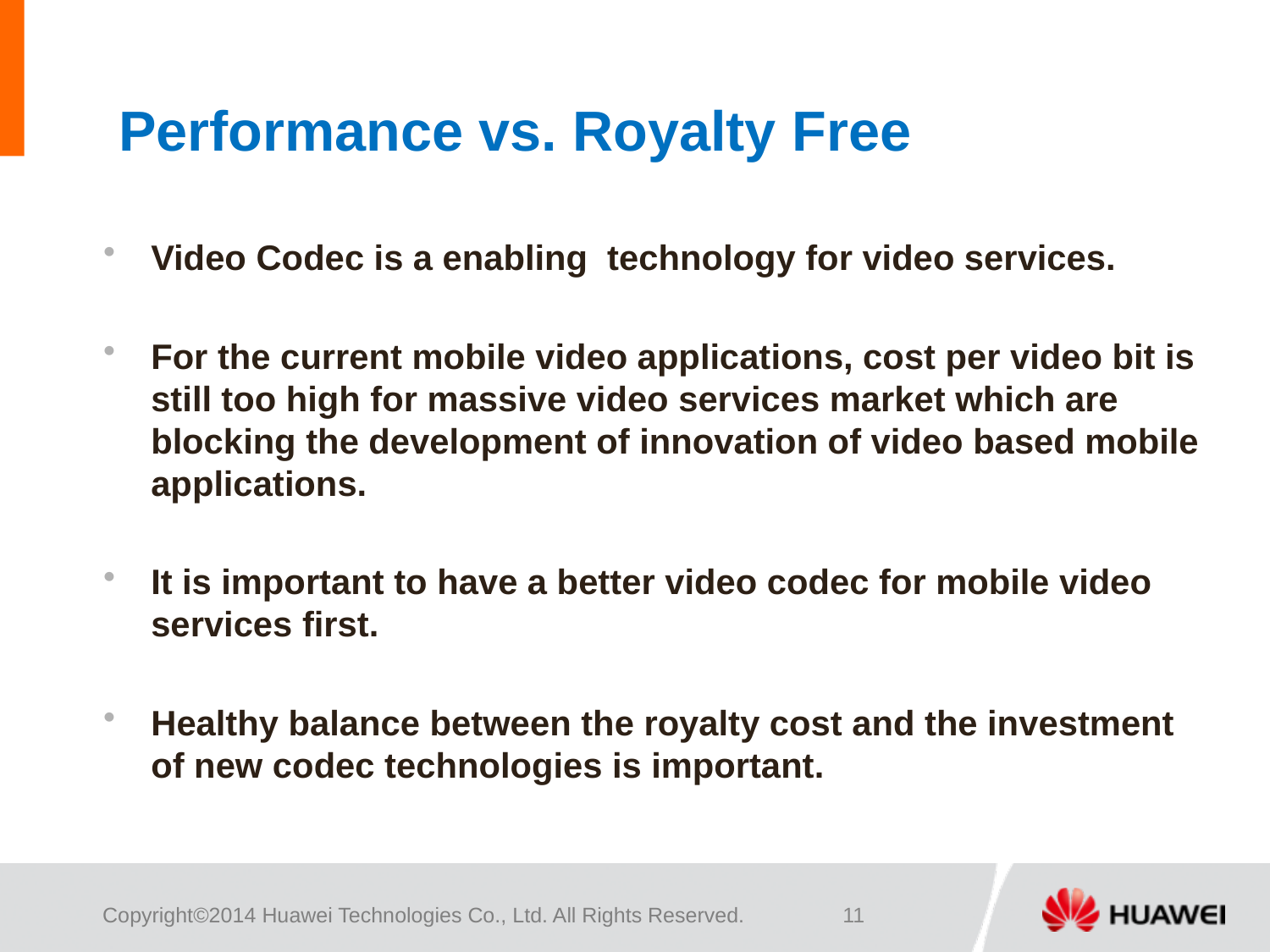

Performance vs. Royalty Free
Video Codec is a enabling  technology for video services.

For the current mobile video applications, cost per video bit is still too high for massive video services market which are blocking the development of innovation of video based mobile applications.

It is important to have a better video codec for mobile video services first.

Healthy balance between the royalty cost and the investment of new codec technologies is important.